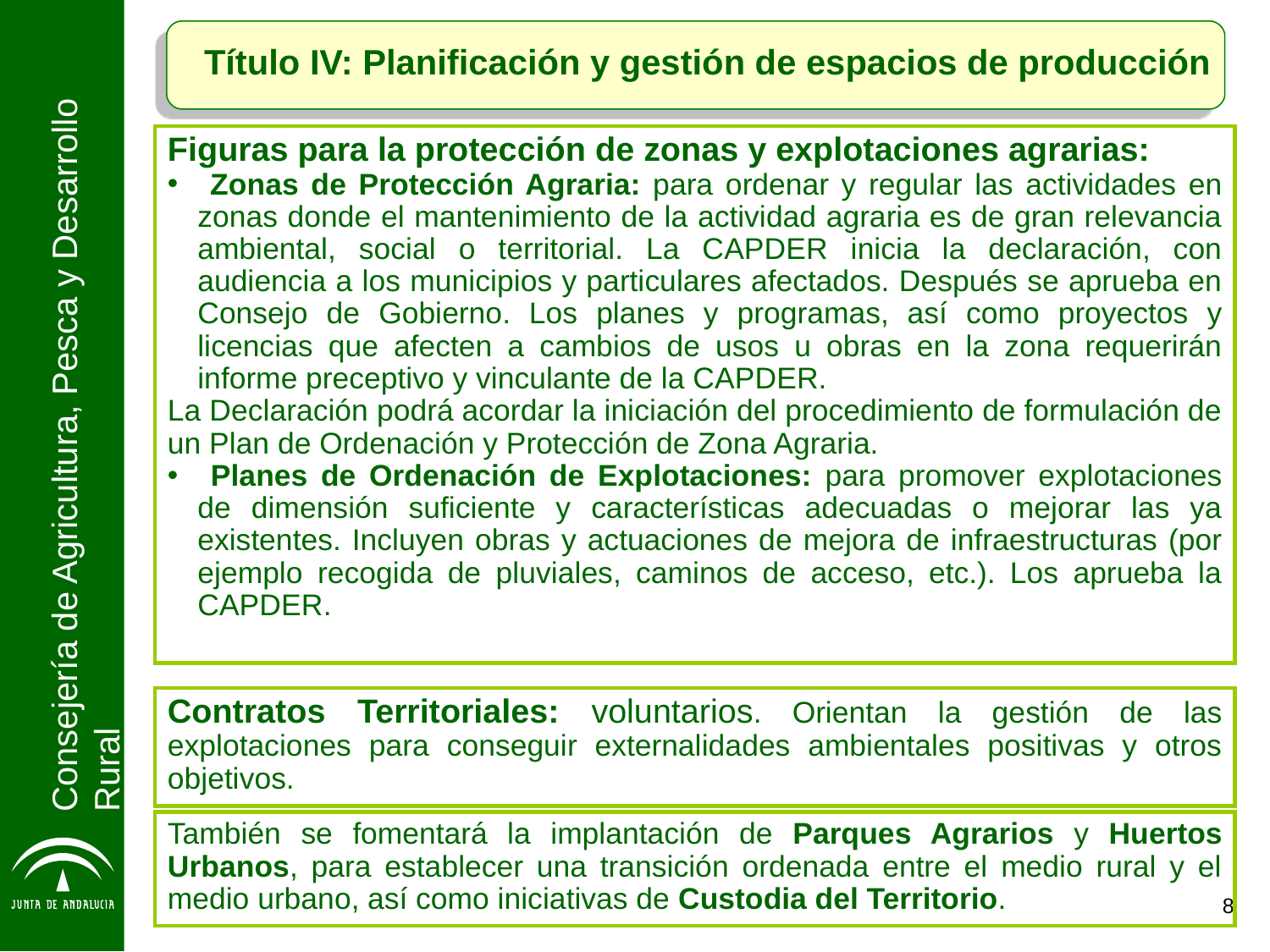

Título IV: Planificación y gestión de espacios de producción
Figuras para la protección de zonas y explotaciones agrarias:
 Zonas de Protección Agraria: para ordenar y regular las actividades en zonas donde el mantenimiento de la actividad agraria es de gran relevancia ambiental, social o territorial. La CAPDER inicia la declaración, con audiencia a los municipios y particulares afectados. Después se aprueba en Consejo de Gobierno. Los planes y programas, así como proyectos y licencias que afecten a cambios de usos u obras en la zona requerirán informe preceptivo y vinculante de la CAPDER.
La Declaración podrá acordar la iniciación del procedimiento de formulación de un Plan de Ordenación y Protección de Zona Agraria.
 Planes de Ordenación de Explotaciones: para promover explotaciones de dimensión suficiente y características adecuadas o mejorar las ya existentes. Incluyen obras y actuaciones de mejora de infraestructuras (por ejemplo recogida de pluviales, caminos de acceso, etc.). Los aprueba la CAPDER.
Contratos Territoriales: voluntarios. Orientan la gestión de las explotaciones para conseguir externalidades ambientales positivas y otros objetivos.
También se fomentará la implantación de Parques Agrarios y Huertos Urbanos, para establecer una transición ordenada entre el medio rural y el medio urbano, así como iniciativas de Custodia del Territorio.
8